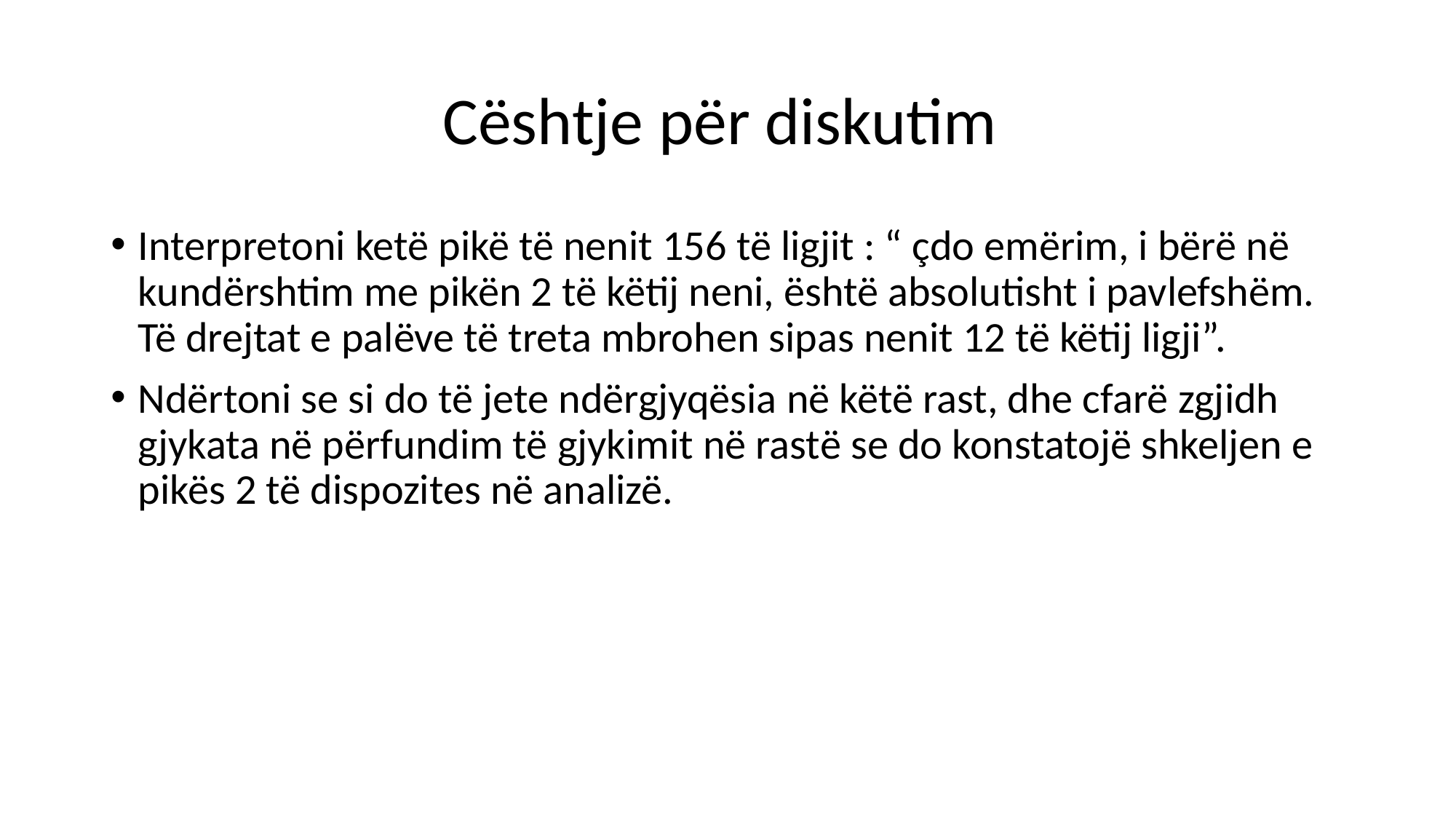

# Cështje për diskutim
Interpretoni ketë pikë të nenit 156 të ligjit : “ çdo emërim, i bërë në kundërshtim me pikën 2 të këtij neni, është absolutisht i pavlefshëm. Të drejtat e palëve të treta mbrohen sipas nenit 12 të këtij ligji”.
Ndërtoni se si do të jete ndërgjyqësia në këtë rast, dhe cfarë zgjidh gjykata në përfundim të gjykimit në rastë se do konstatojë shkeljen e pikës 2 të dispozites në analizë.